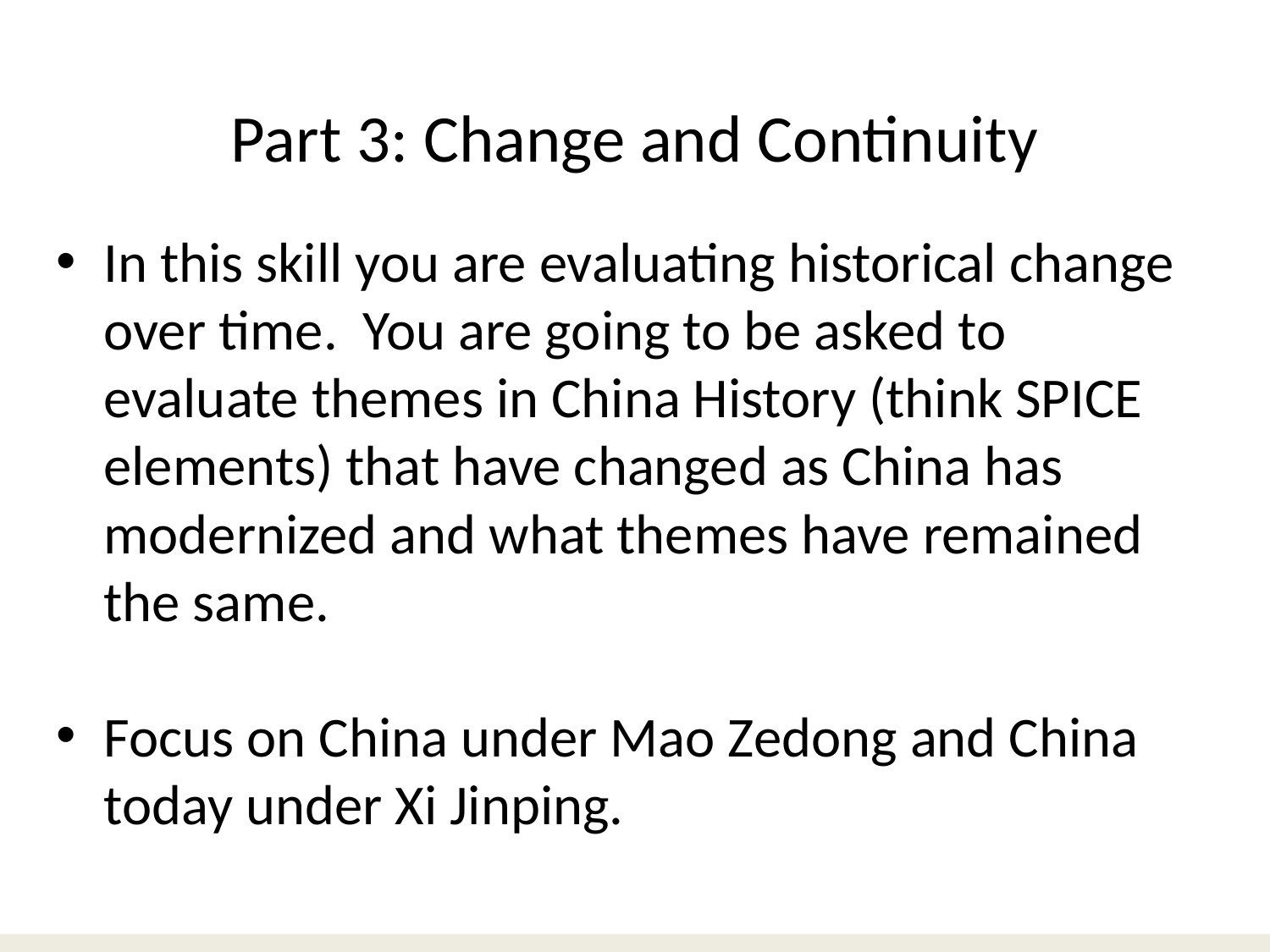

# Part 3: Change and Continuity
In this skill you are evaluating historical change over time.  You are going to be asked to evaluate themes in China History (think SPICE elements) that have changed as China has modernized and what themes have remained the same.

Focus on China under Mao Zedong and China today under Xi Jinping.